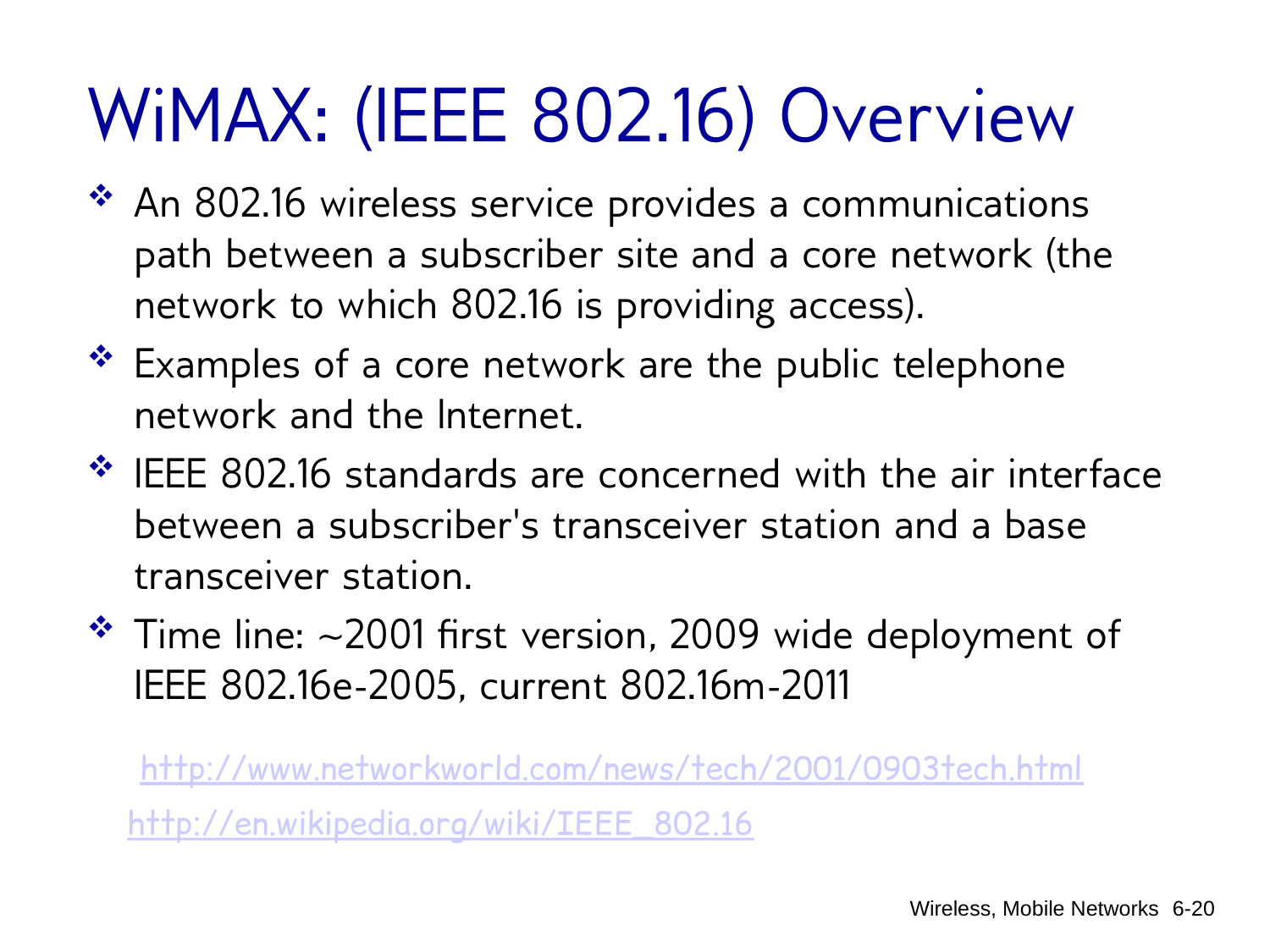

# WiMAX: (IEEE 802.16) Overview
An 802.16 wireless service provides a communications path between a subscriber site and a core network (the network to which 802.16 is providing access).
Examples of a core network are the public telephone network and the Internet.
IEEE 802.16 standards are concerned with the air interface between a subscriber's transceiver station and a base transceiver station.
Time line: ~2001 first version, 2009 wide deployment of IEEE 802.16e-2005, current 802.16m-2011
http://www.networkworld.com/news/tech/2001/0903tech.html
http://en.wikipedia.org/wiki/IEEE_802.16
Wireless, Mobile Networks
6-20